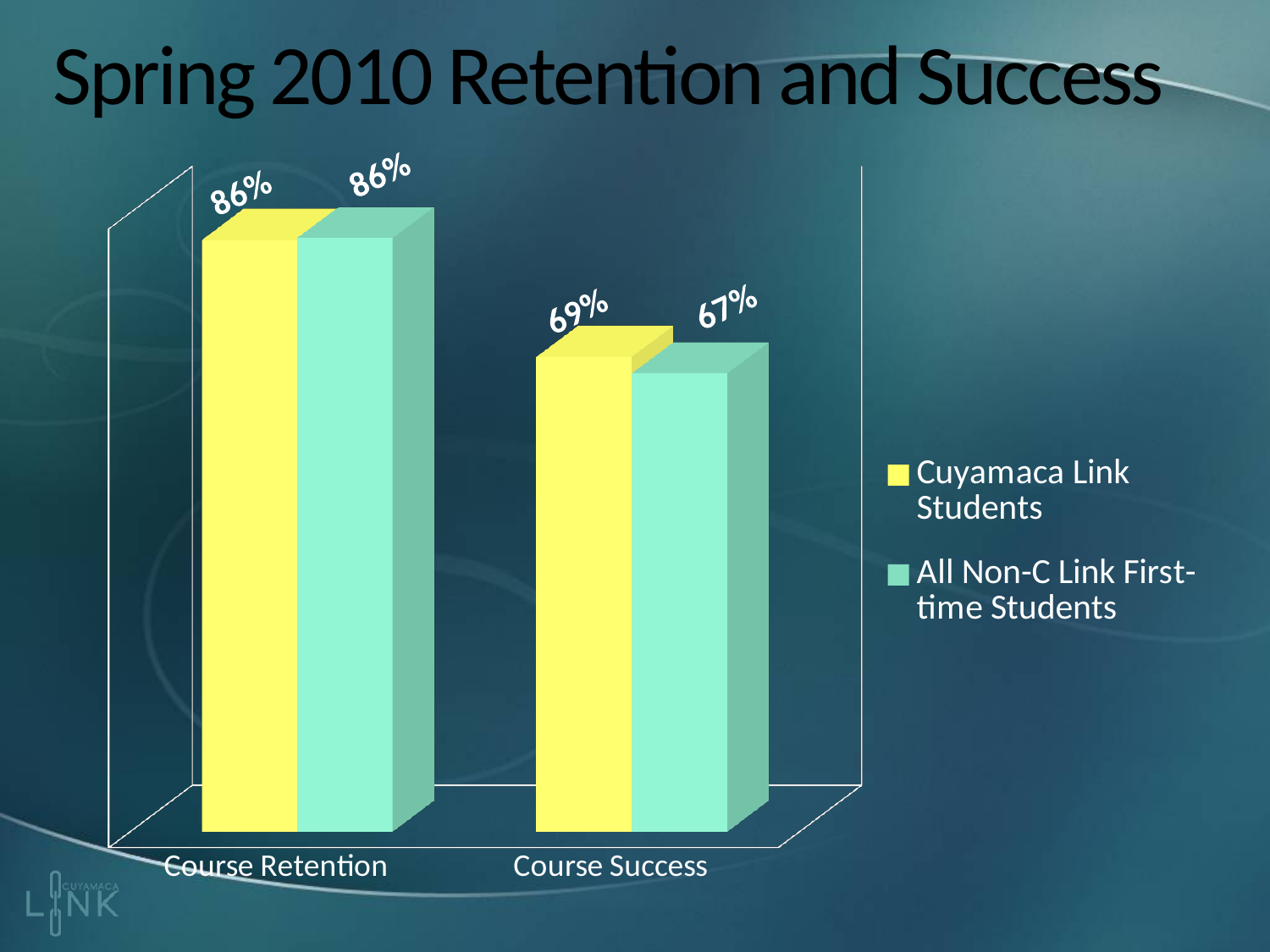

# Spring 2010 Retention and Success

[unsupported chart]